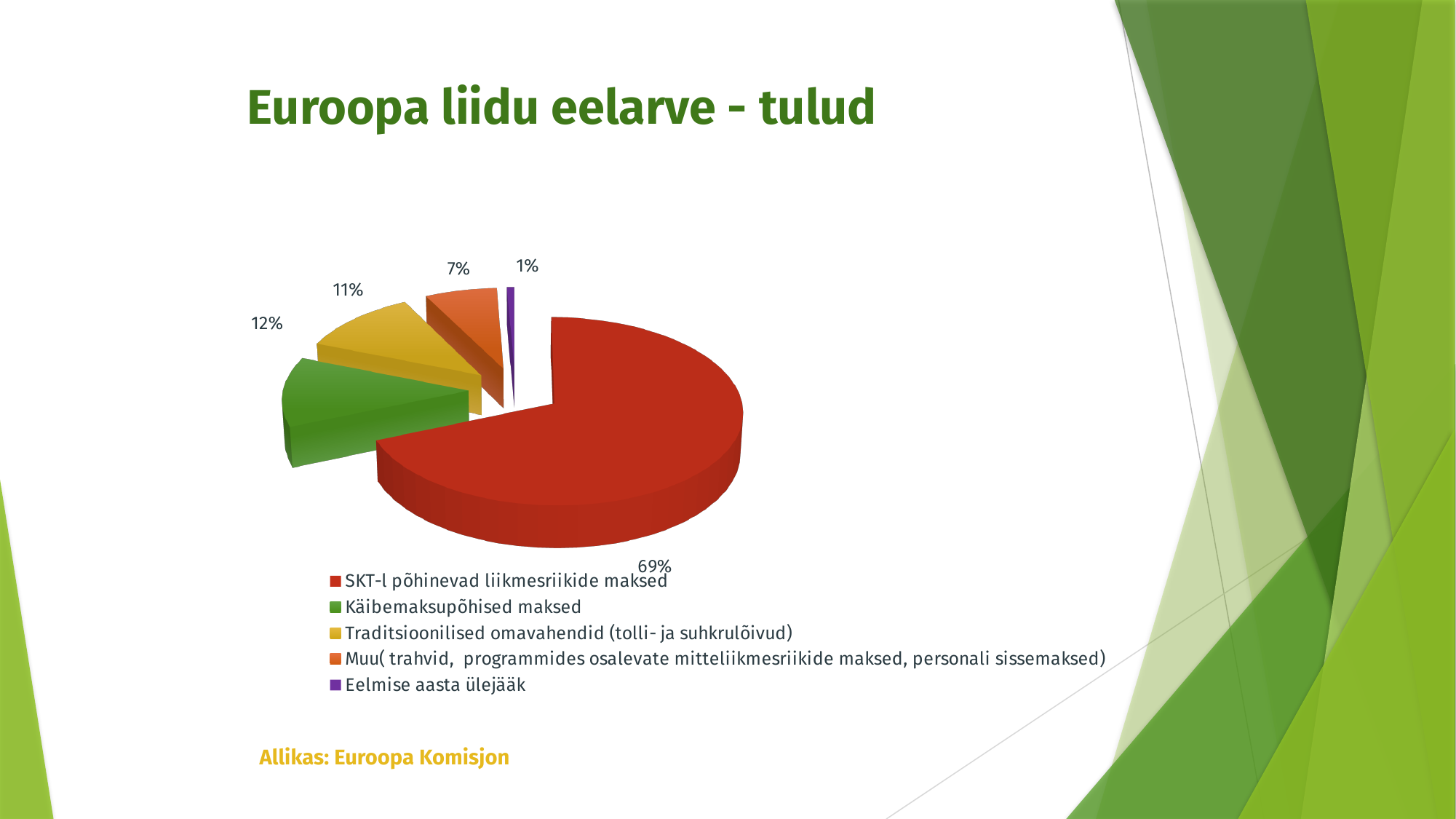

# Euroopa liidu eelarve - tulud

[unsupported chart]

Allikas: Euroopa Komisjon